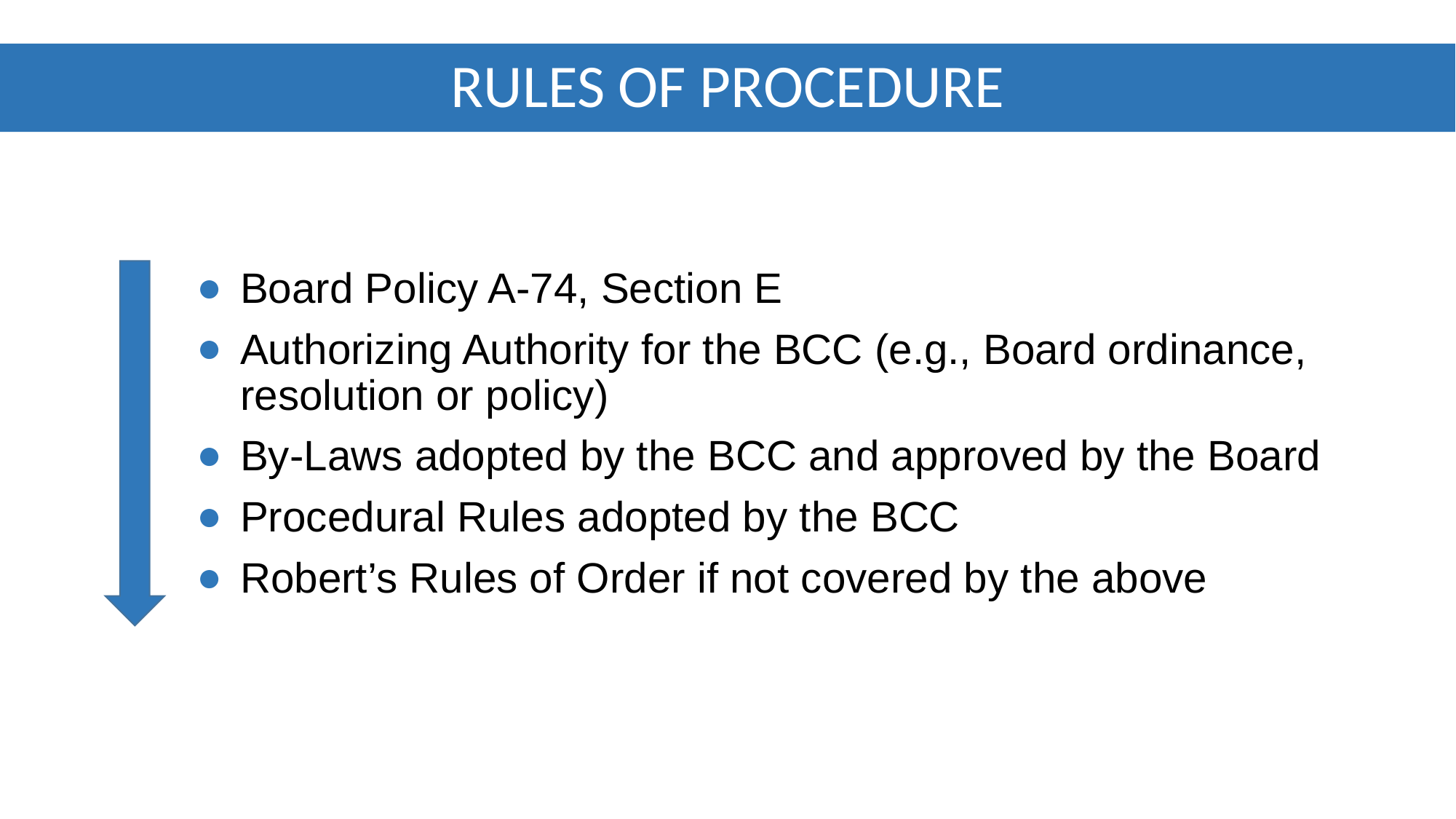

# Rules of Procedure

Board Policy A-74, Section E
Authorizing Authority for the BCC (e.g., Board ordinance, resolution or policy)
By-Laws adopted by the BCC and approved by the Board
Procedural Rules adopted by the BCC
Robert’s Rules of Order if not covered by the above